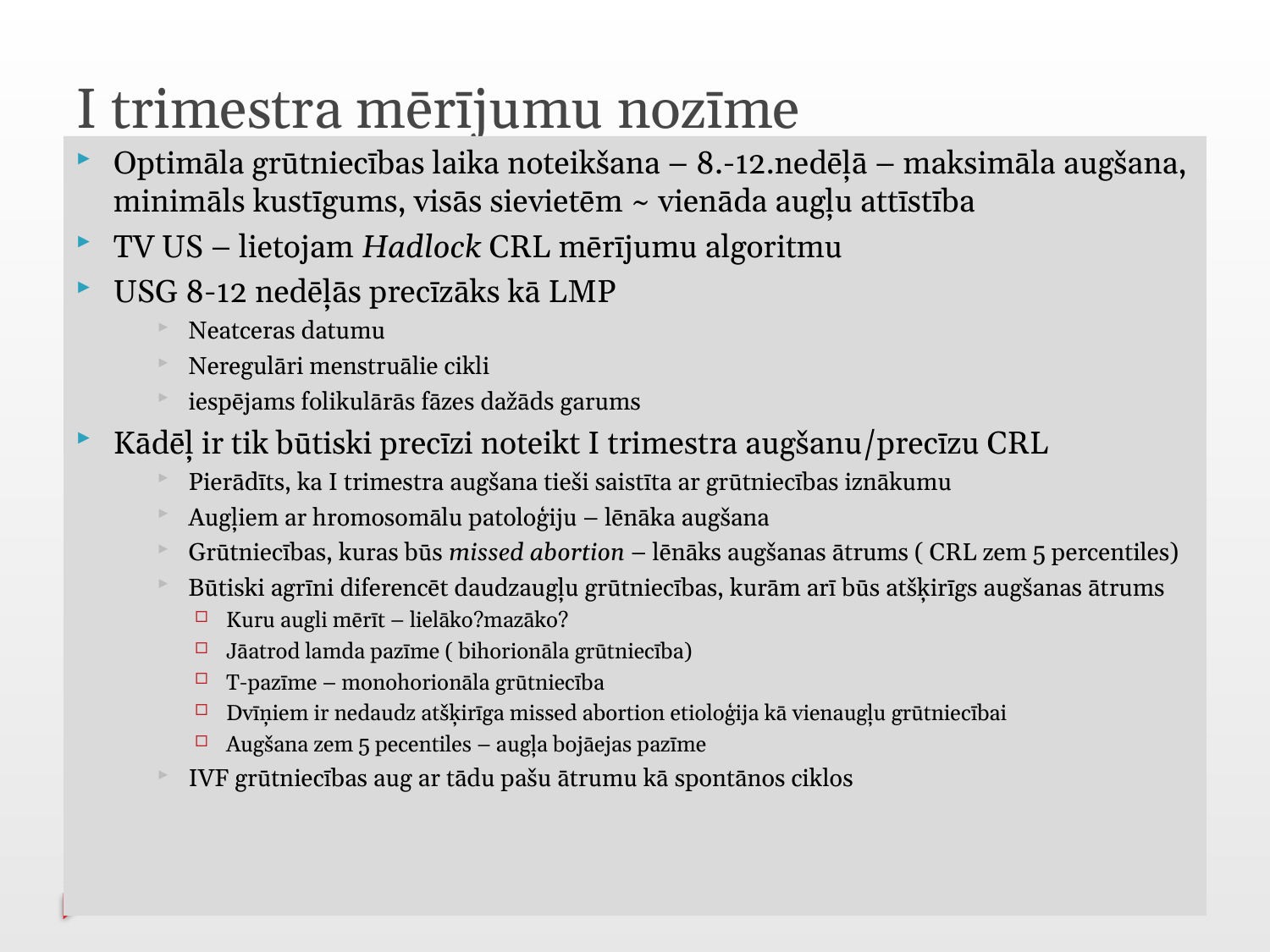

# I trimestra mērījumu nozīme
Optimāla grūtniecības laika noteikšana – 8.-12.nedēļā – maksimāla augšana, minimāls kustīgums, visās sievietēm ~ vienāda augļu attīstība
TV US – lietojam Hadlock CRL mērījumu algoritmu
USG 8-12 nedēļās precīzāks kā LMP
Neatceras datumu
Neregulāri menstruālie cikli
iespējams folikulārās fāzes dažāds garums
Kādēļ ir tik būtiski precīzi noteikt I trimestra augšanu/precīzu CRL
Pierādīts, ka I trimestra augšana tieši saistīta ar grūtniecības iznākumu
Augļiem ar hromosomālu patoloģiju – lēnāka augšana
Grūtniecības, kuras būs missed abortion – lēnāks augšanas ātrums ( CRL zem 5 percentiles)
Būtiski agrīni diferencēt daudzaugļu grūtniecības, kurām arī būs atšķirīgs augšanas ātrums
Kuru augli mērīt – lielāko?mazāko?
Jāatrod lamda pazīme ( bihorionāla grūtniecība)
T-pazīme – monohorionāla grūtniecība
Dvīņiem ir nedaudz atšķirīga missed abortion etioloģija kā vienaugļu grūtniecībai
Augšana zem 5 pecentiles – augļa bojāejas pazīme
IVF grūtniecības aug ar tādu pašu ātrumu kā spontānos ciklos